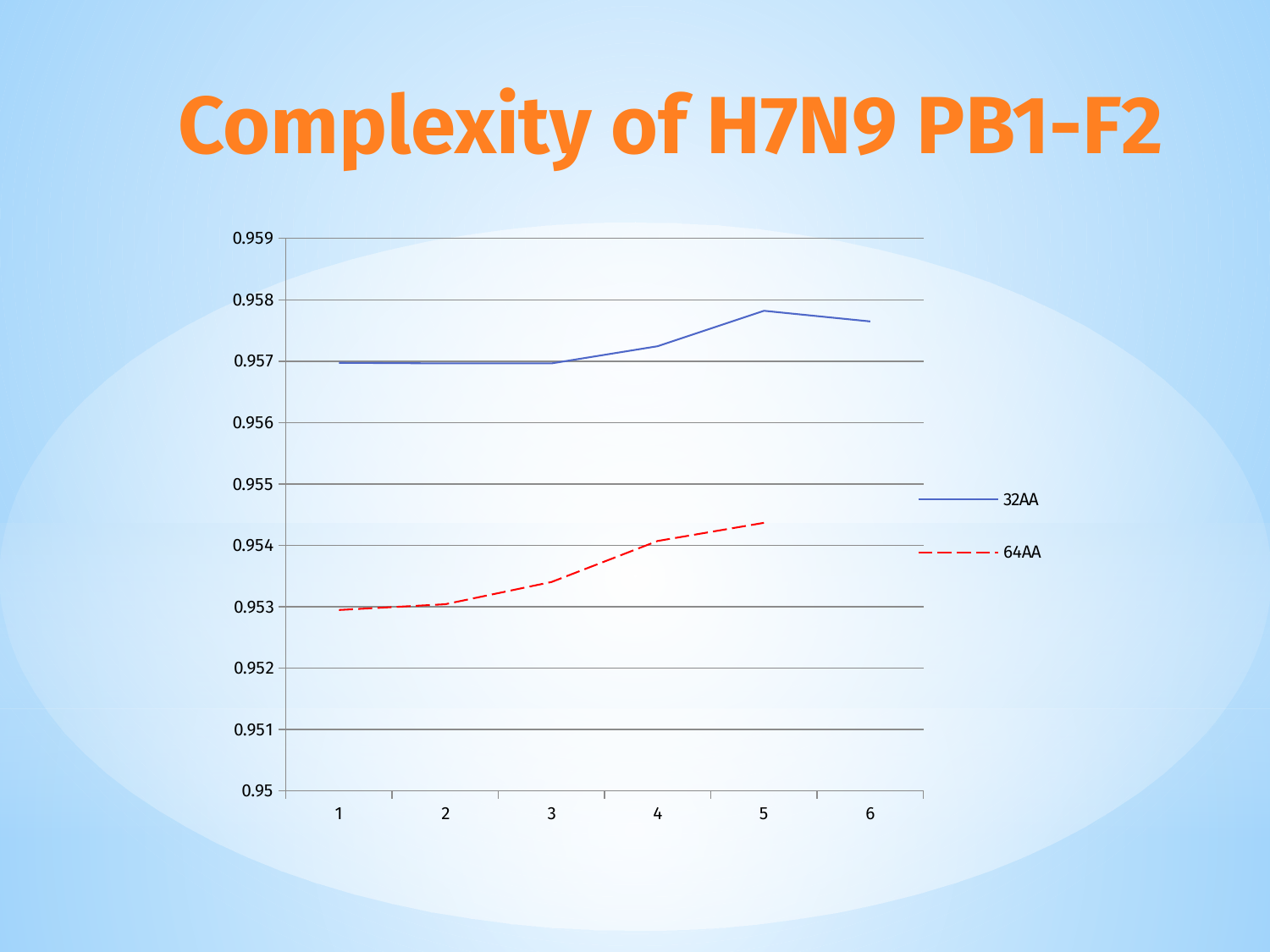

# Complexity of H7N9 PB1-F2

### Chart

| Category |  |  |
|---|---|---|